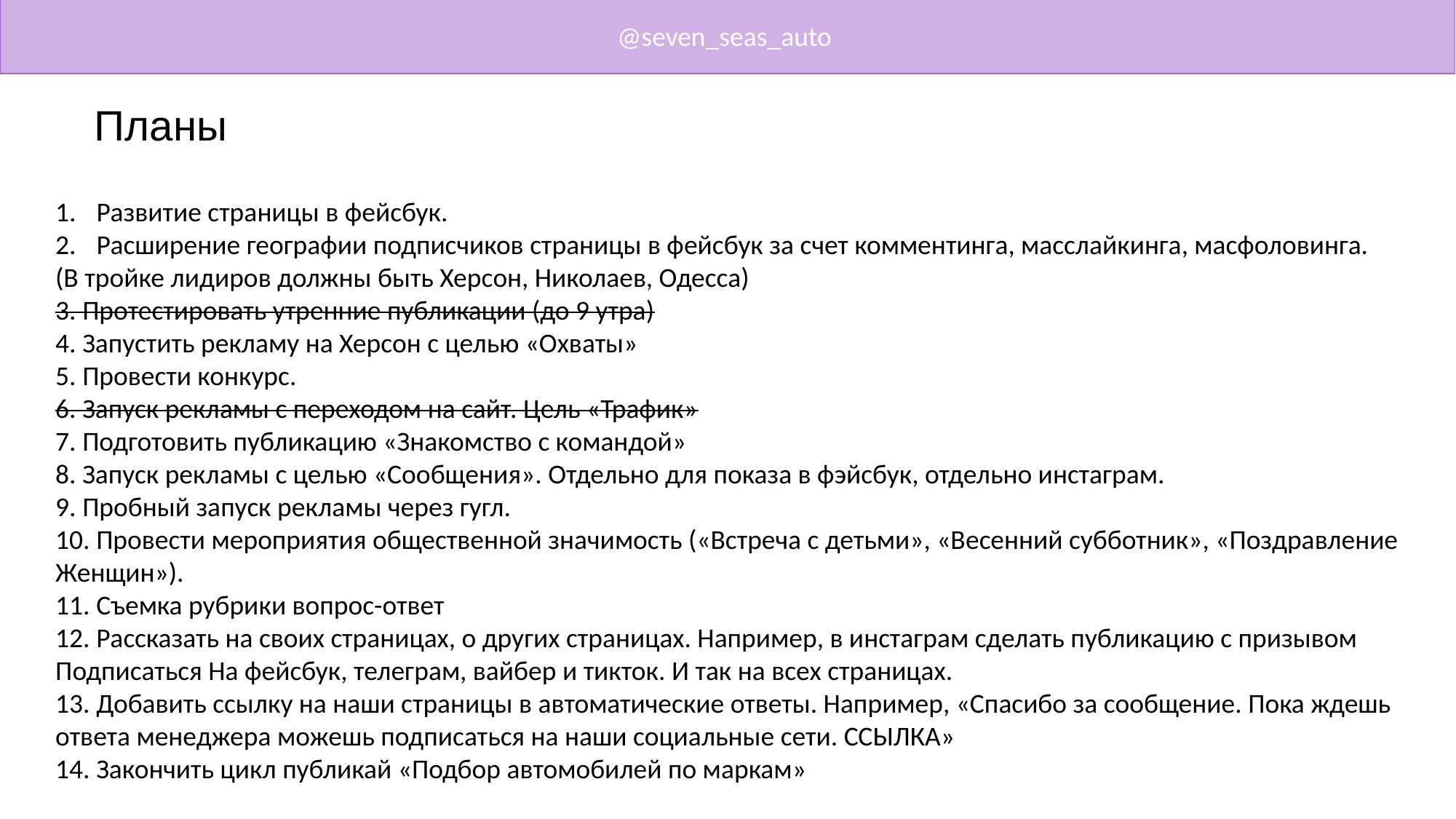

@seven_seas_auto
Планы
Развитие страницы в фейсбук.
Расширение географии подписчиков страницы в фейсбук за счет комментинга, масслайкинга, масфоловинга.
(В тройке лидиров должны быть Херсон, Николаев, Одесса)
3. Протестировать утренние публикации (до 9 утра)
4. Запустить рекламу на Херсон с целью «Охваты»
5. Провести конкурс.
6. Запуск рекламы с переходом на сайт. Цель «Трафик»
7. Подготовить публикацию «Знакомство с командой»
8. Запуск рекламы с целью «Сообщения». Отдельно для показа в фэйсбук, отдельно инстаграм.
9. Пробный запуск рекламы через гугл.
10. Провести мероприятия общественной значимость («Встреча с детьми», «Весенний субботник», «Поздравление
Женщин»).
11. Съемка рубрики вопрос-ответ
12. Рассказать на своих страницах, о других страницах. Например, в инстаграм сделать публикацию с призывом
Подписаться На фейсбук, телеграм, вайбер и тикток. И так на всех страницах.
13. Добавить ссылку на наши страницы в автоматические ответы. Например, «Спасибо за сообщение. Пока ждешь
ответа менеджера можешь подписаться на наши социальные сети. ССЫЛКА»
14. Закончить цикл публикай «Подбор автомобилей по маркам»